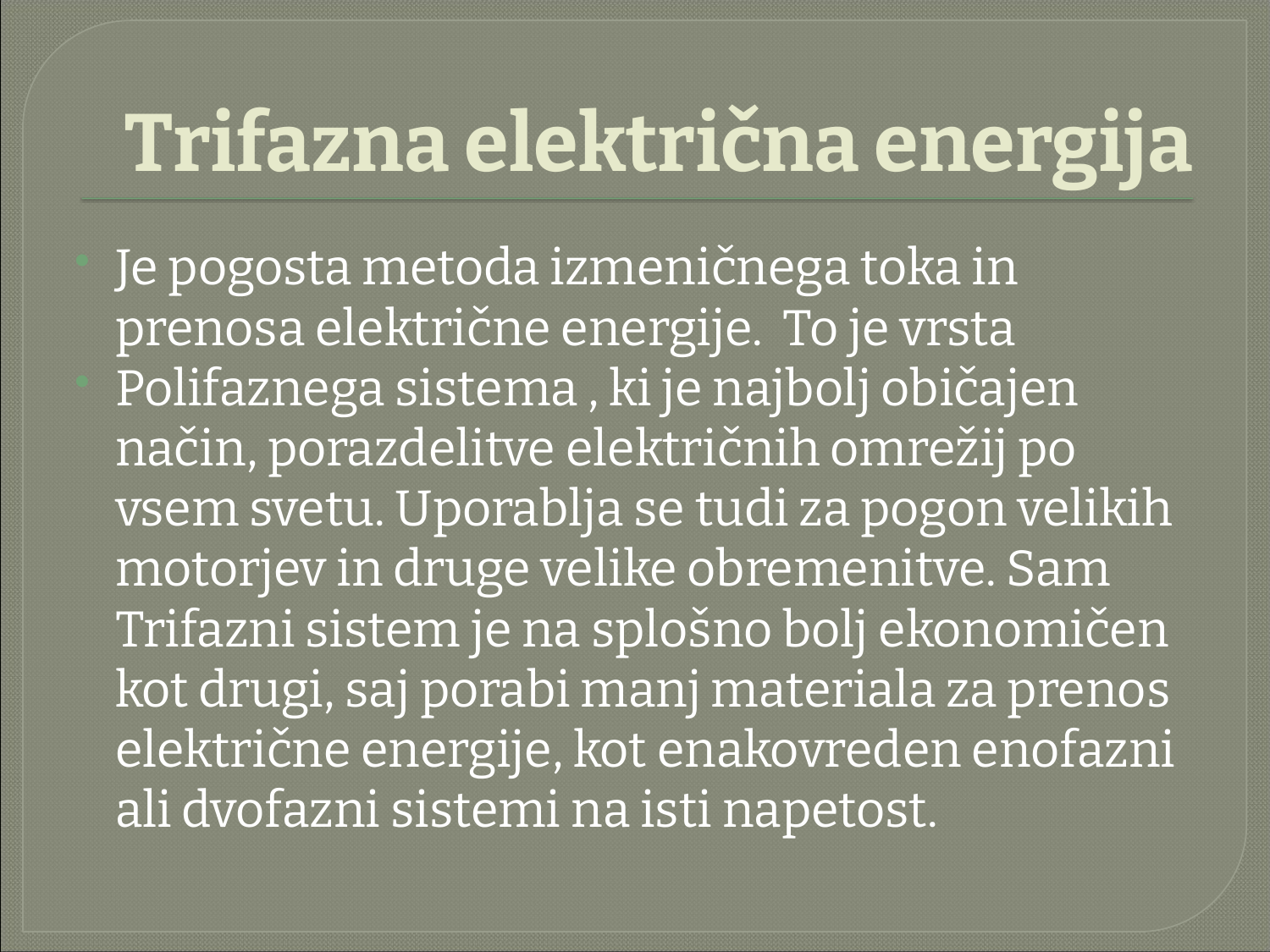

# Trifazna električna energija
Je pogosta metoda izmeničnega toka in prenosa električne energije.  To je vrsta
Polifaznega sistema , ki je najbolj običajen način, porazdelitve električnih omrežij po vsem svetu. Uporablja se tudi za pogon velikih motorjev in druge velike obremenitve. Sam  Trifazni sistem je na splošno bolj ekonomičen kot drugi, saj porabi manj materiala za prenos električne energije, kot enakovreden enofazni ali dvofazni sistemi na isti napetost.